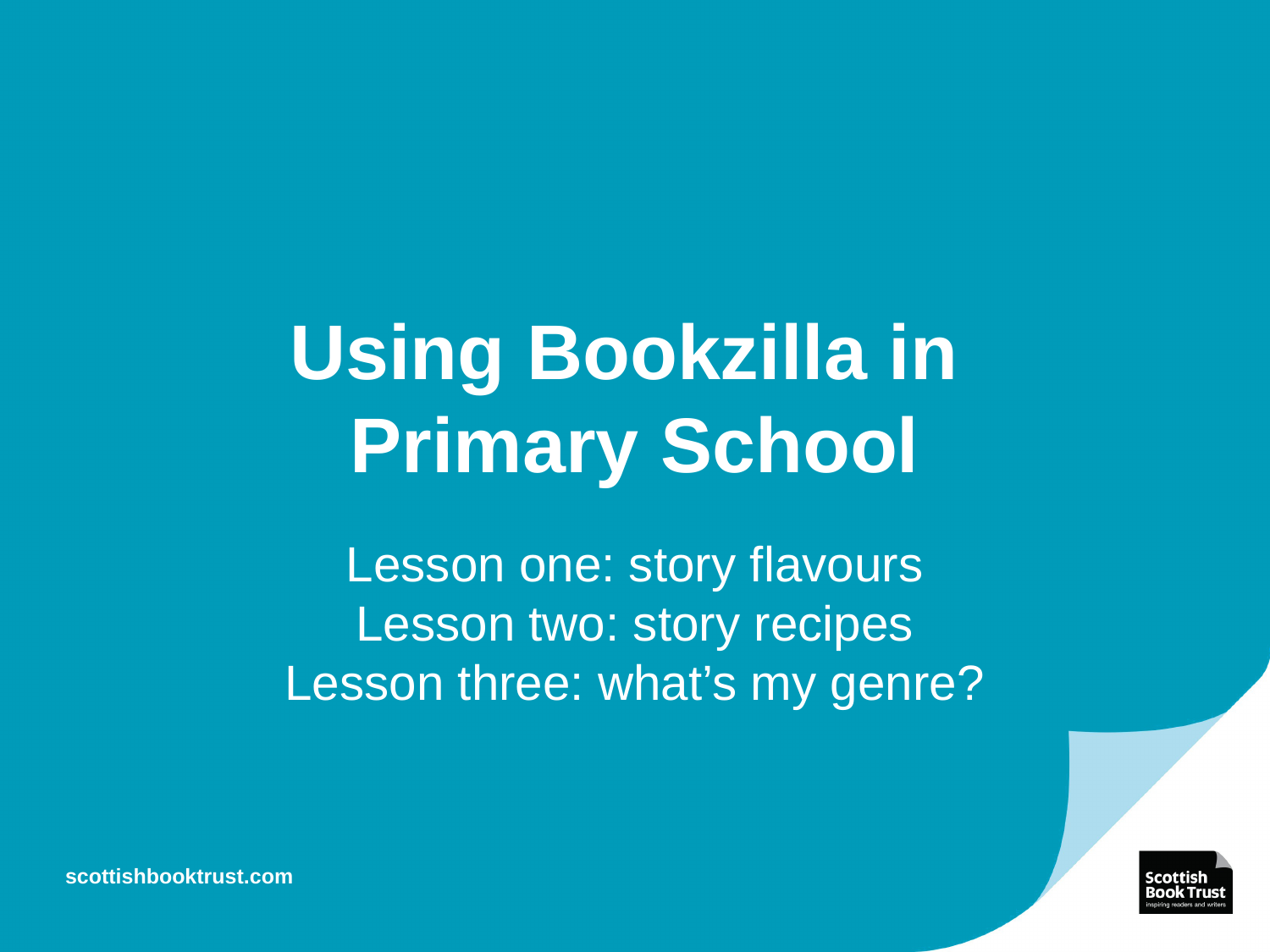

# Using Bookzilla in Primary School
Lesson one: story flavours
Lesson two: story recipes
Lesson three: what’s my genre?
scottishbooktrust.com